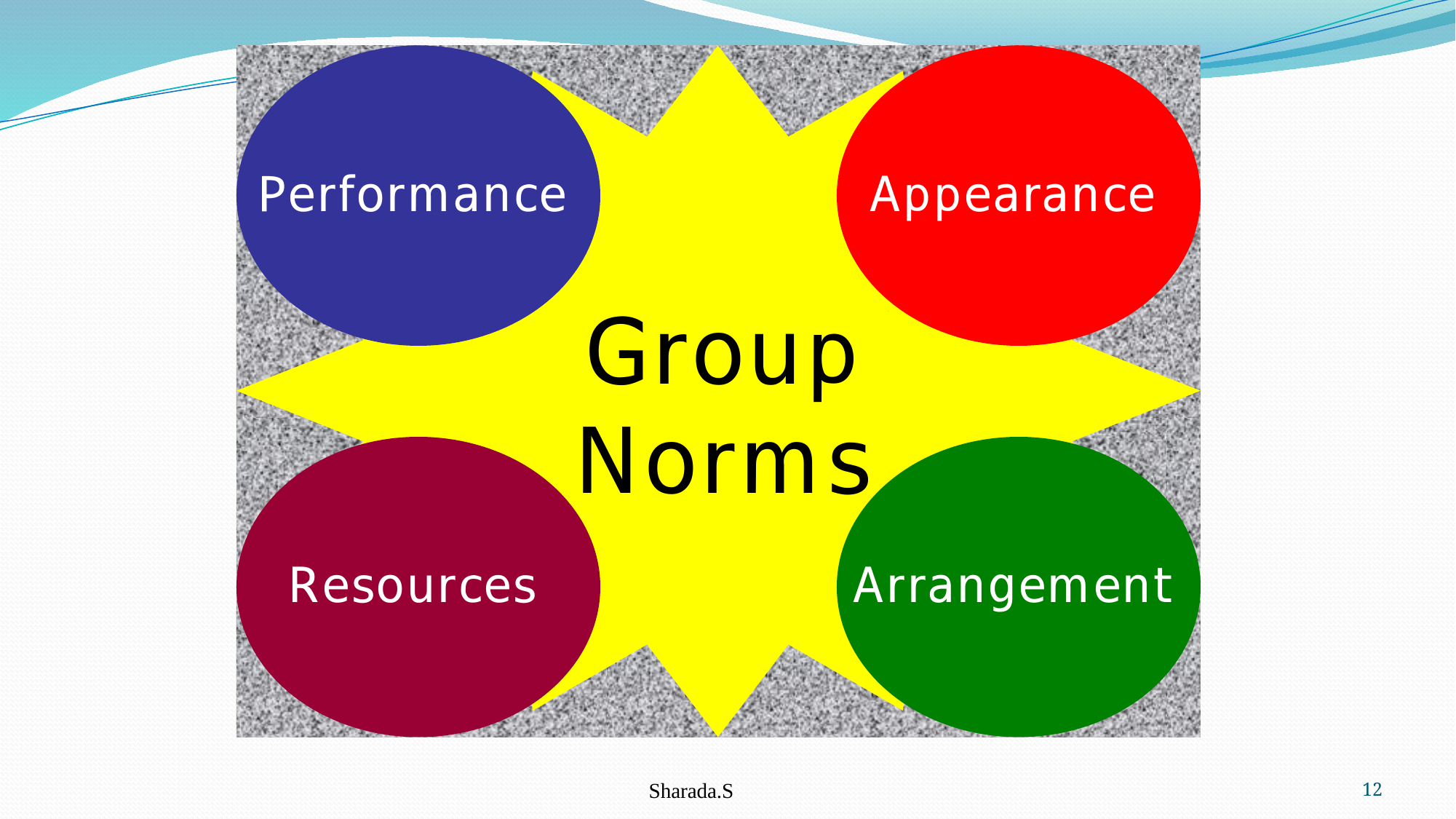

Performance
Appearance
Group
Norms
Resources
Arrangement
Sharada.S
12